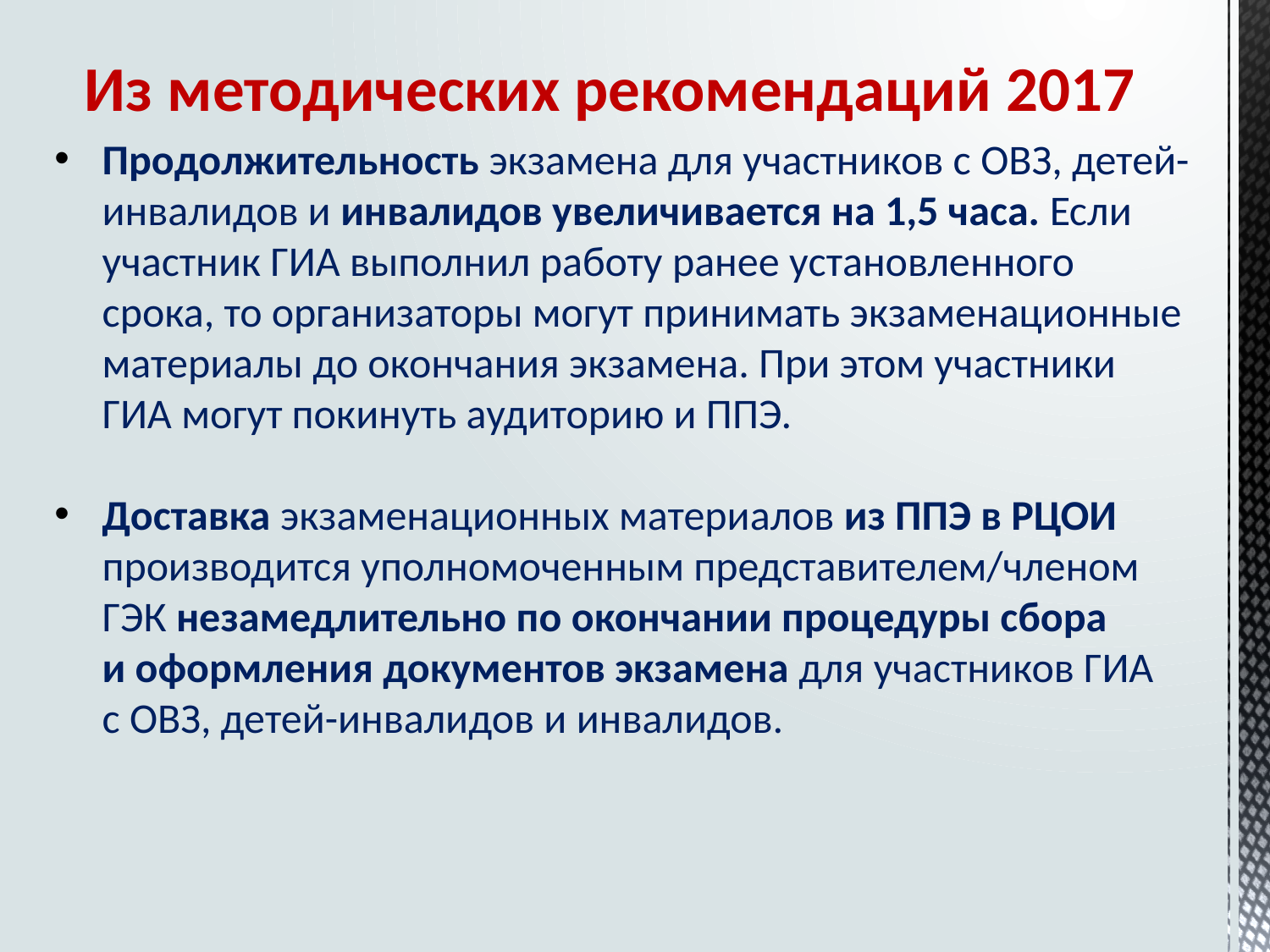

Из методических рекомендаций 2017
Продолжительность экзамена для участников с ОВЗ, детей-инвалидов и инвалидов увеличивается на 1,5 часа. Если участник ГИА выполнил работу ранее установленного срока, то организаторы могут принимать экзаменационные материалы до окончания экзамена. При этом участники ГИА могут покинуть аудиторию и ППЭ.

Доставка экзаменационных материалов из ППЭ в РЦОИ производится уполномоченным представителем/членом ГЭК незамедлительно по окончании процедуры сбора и оформления документов экзамена для участников ГИА с ОВЗ, детей-инвалидов и инвалидов.